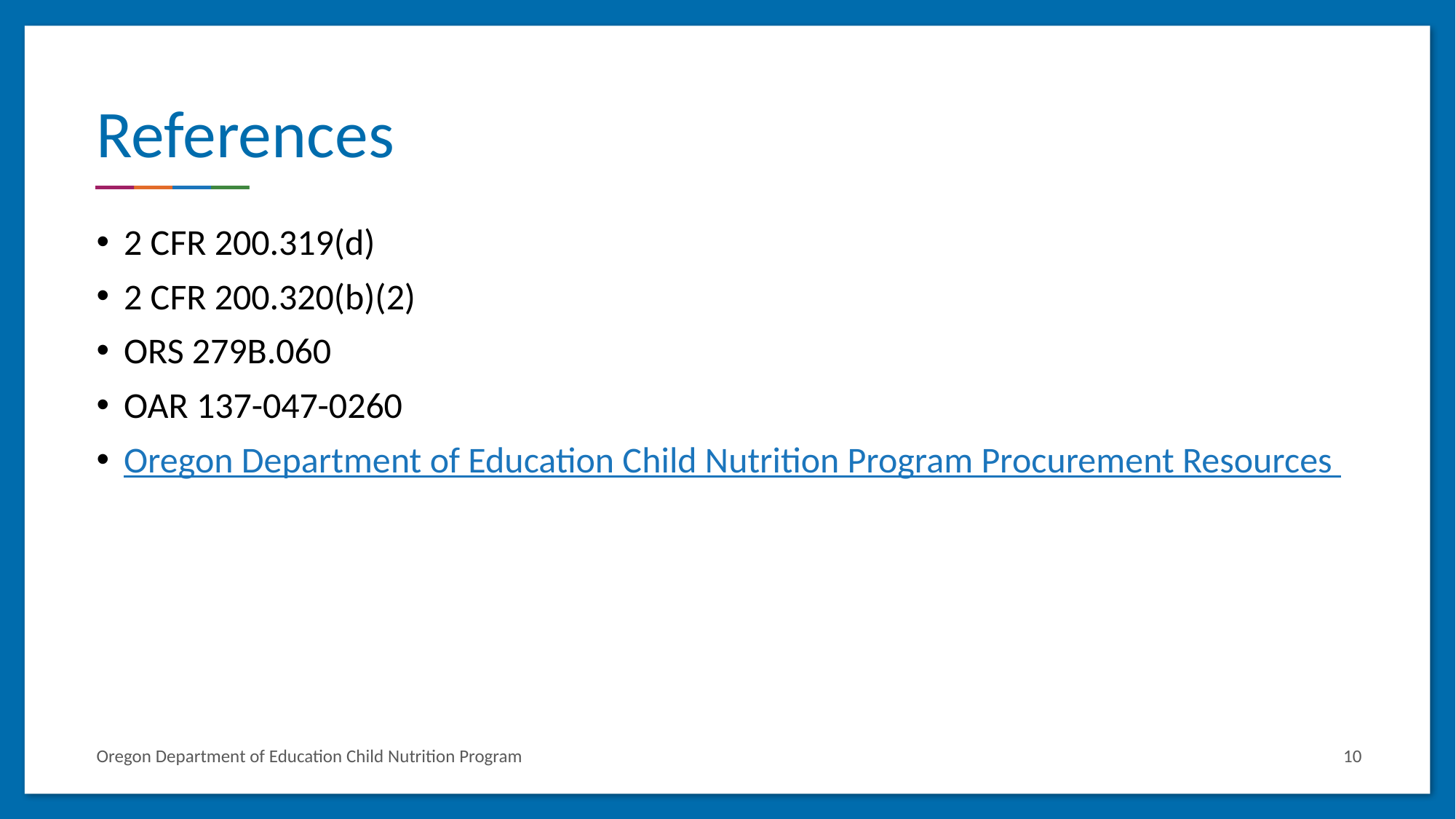

# References
2 CFR 200.319(d)
2 CFR 200.320(b)(2)
ORS 279B.060
OAR 137-047-0260
Oregon Department of Education Child Nutrition Program Procurement Resources
Oregon Department of Education Child Nutrition Program
10